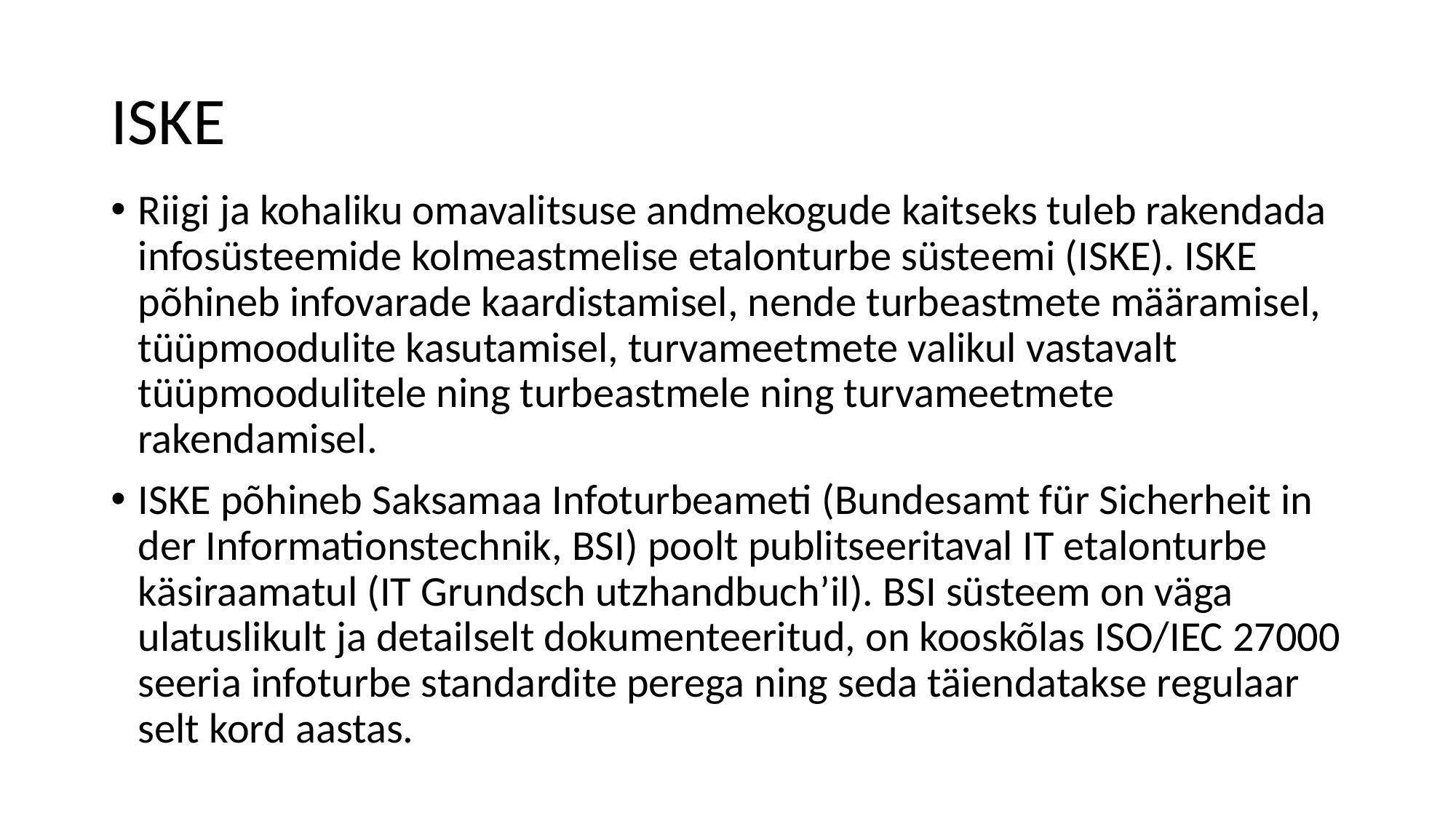

# ISKE
Riigi ja kohaliku omavalitsuse andmekogude kaitseks tuleb rakendada infosüsteemide kolmeastmelise etalonturbe süsteemi (ISKE). ISKE põhineb infovarade kaardistamisel, nende turbeastmete määramisel, tüüpmoodulite kasutamisel, turvameetmete valikul vastavalt tüüpmoodulitele ning turbeastmele ning turvameetmete rakendamisel.
ISKE põhineb Saksamaa Infoturbeameti (Bundesamt für Sicherheit in der Informationstechnik, BSI) poolt publitseeritaval IT etalonturbe käsiraamatul (IT Grundsch utzhandbuch’il). BSI süsteem on väga ulatuslikult ja detailselt dokumenteeritud, on kooskõlas ISO/IEC 27000 seeria infoturbe standardite perega ning seda täiendatakse regulaar selt kord aastas.